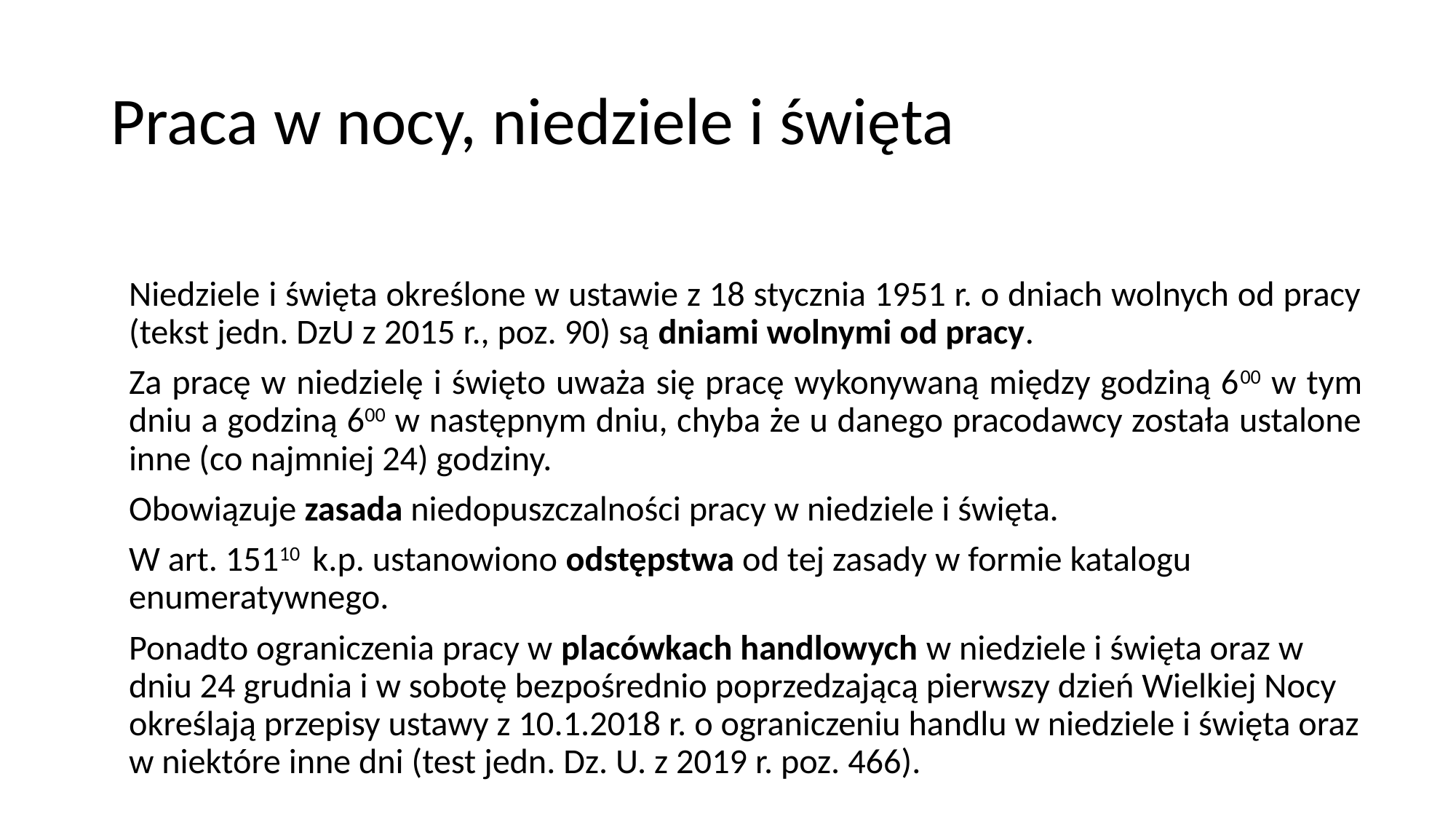

# Praca w nocy, niedziele i święta
Niedziele i święta określone w ustawie z 18 stycznia 1951 r. o dniach wolnych od pracy (tekst jedn. DzU z 2015 r., poz. 90) są dniami wolnymi od pracy.
Za pracę w niedzielę i święto uważa się pracę wykonywaną między godziną 600 w tym dniu a godziną 600 w następnym dniu, chyba że u danego pracodawcy została ustalone inne (co najmniej 24) godziny.
Obowiązuje zasada niedopuszczalności pracy w niedziele i święta.
W art. 15110  k.p. ustanowiono odstępstwa od tej zasady w formie katalogu enumeratywnego.
Ponadto ograniczenia pracy w placówkach handlowych w niedziele i święta oraz w dniu 24 grudnia i w sobotę bezpośrednio poprzedzającą pierwszy dzień Wielkiej Nocy określają przepisy ustawy z 10.1.2018 r. o ograniczeniu handlu w niedziele i święta oraz w niektóre inne dni (test jedn. Dz. U. z 2019 r. poz. 466).